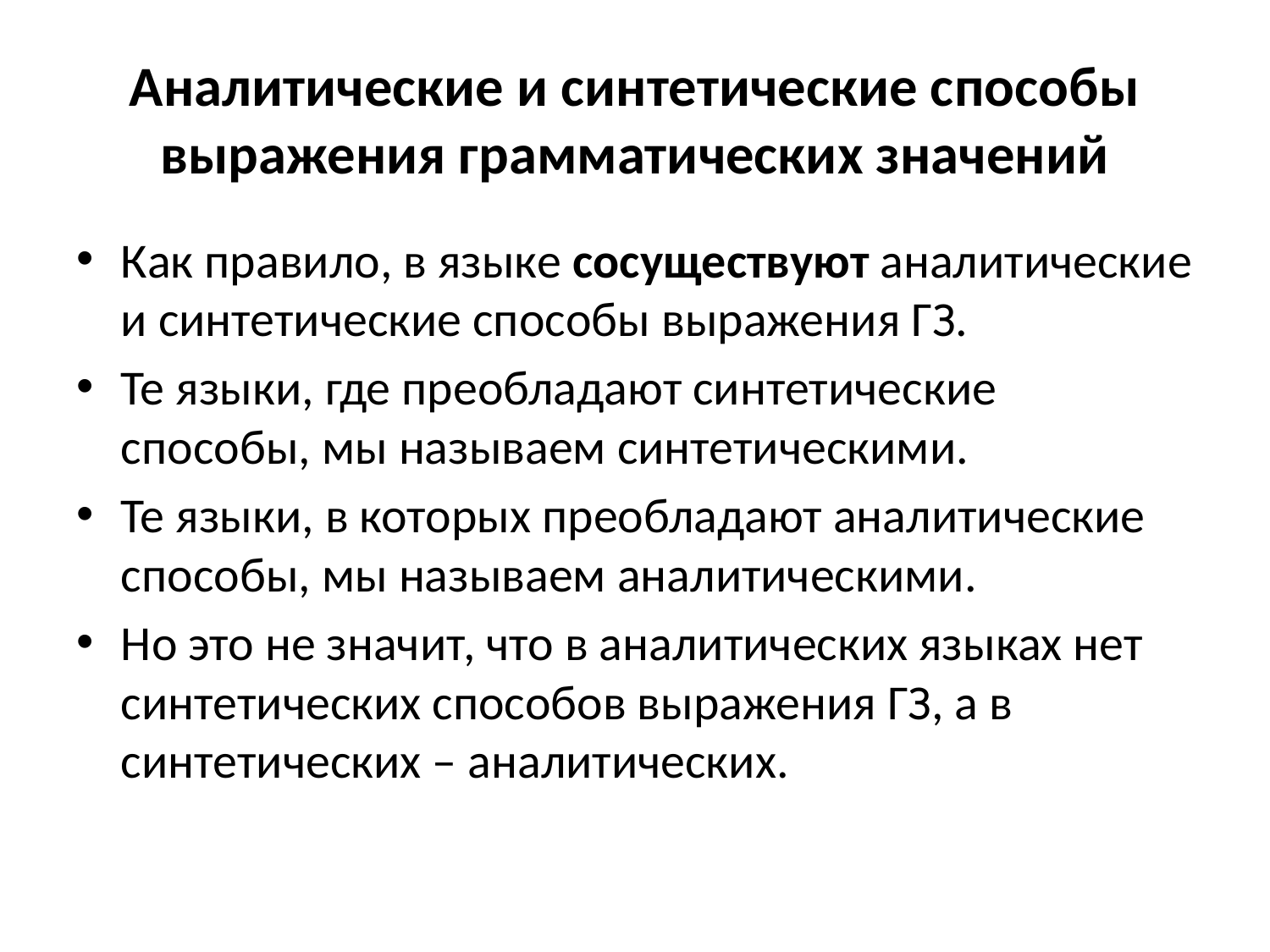

# Аналитические и синтетические способы выражения грамматических значений
Как правило, в языке сосуществуют аналитические и синтетические способы выражения ГЗ.
Те языки, где преобладают синтетические способы, мы называем синтетическими.
Те языки, в которых преобладают аналитические способы, мы называем аналитическими.
Но это не значит, что в аналитических языках нет синтетических способов выражения ГЗ, а в синтетических – аналитических.